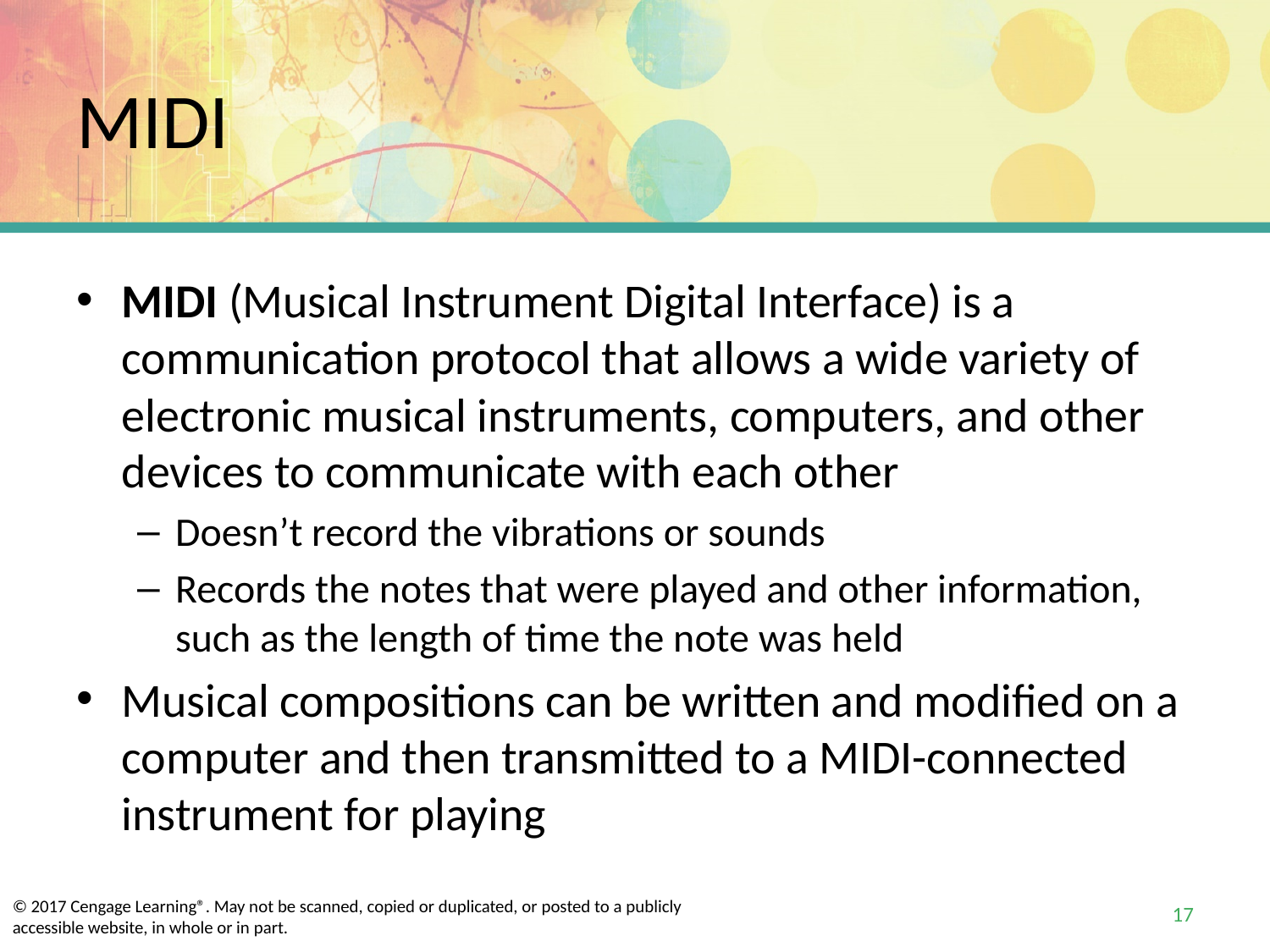

# MIDI
MIDI (Musical Instrument Digital Interface) is a communication protocol that allows a wide variety of electronic musical instruments, computers, and other devices to communicate with each other
Doesn’t record the vibrations or sounds
Records the notes that were played and other information, such as the length of time the note was held
Musical compositions can be written and modified on a computer and then transmitted to a MIDI-connected instrument for playing
17